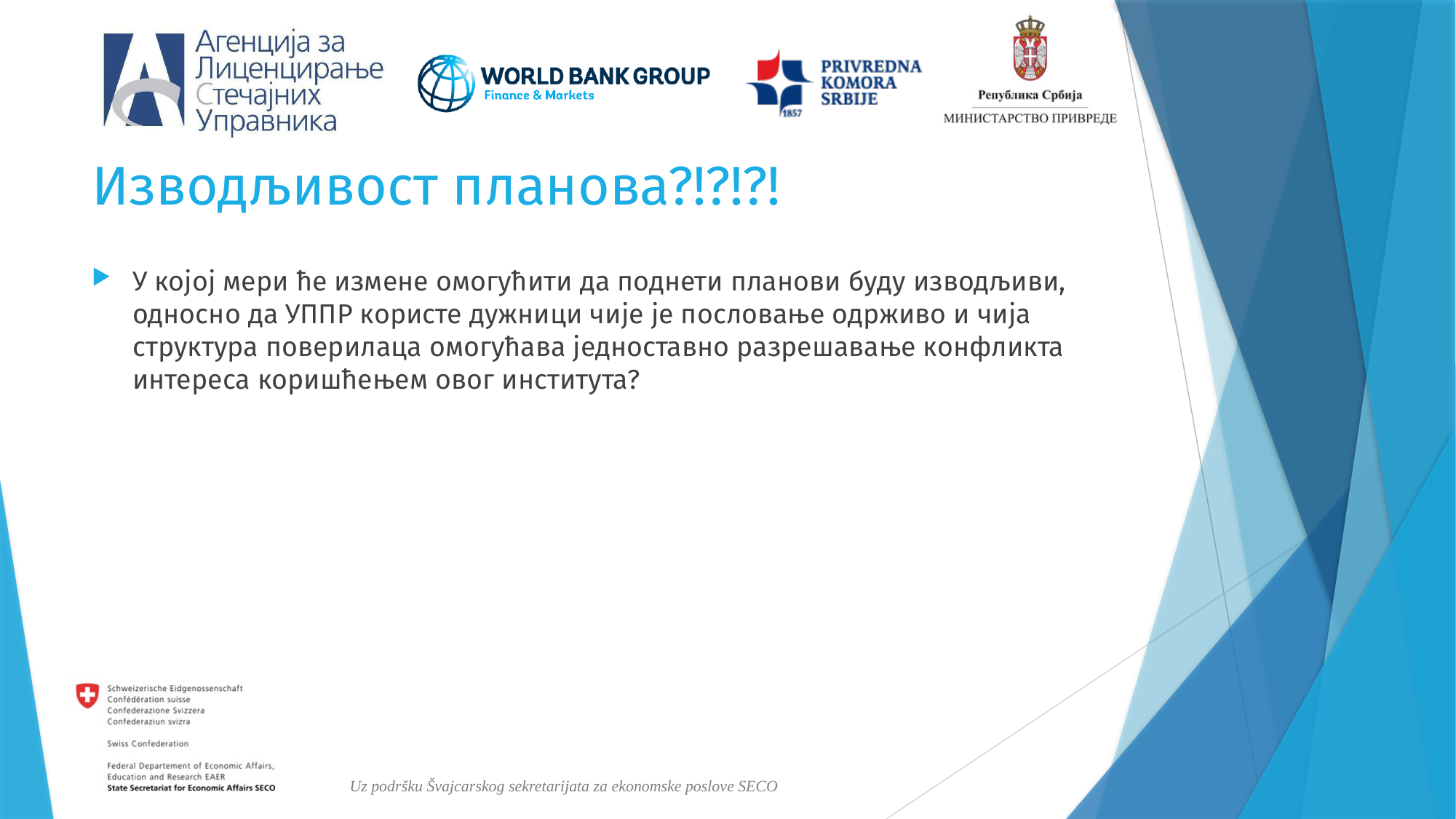

# Изводљивост планова?!?!?!
У којој мери ће измене омогућити да поднети планови буду изводљиви, односно да УППР користе дужници чије је пословање одрживо и чија структура поверилаца омогућава једноставно разрешавање конфликта интереса коришћењем овог института?